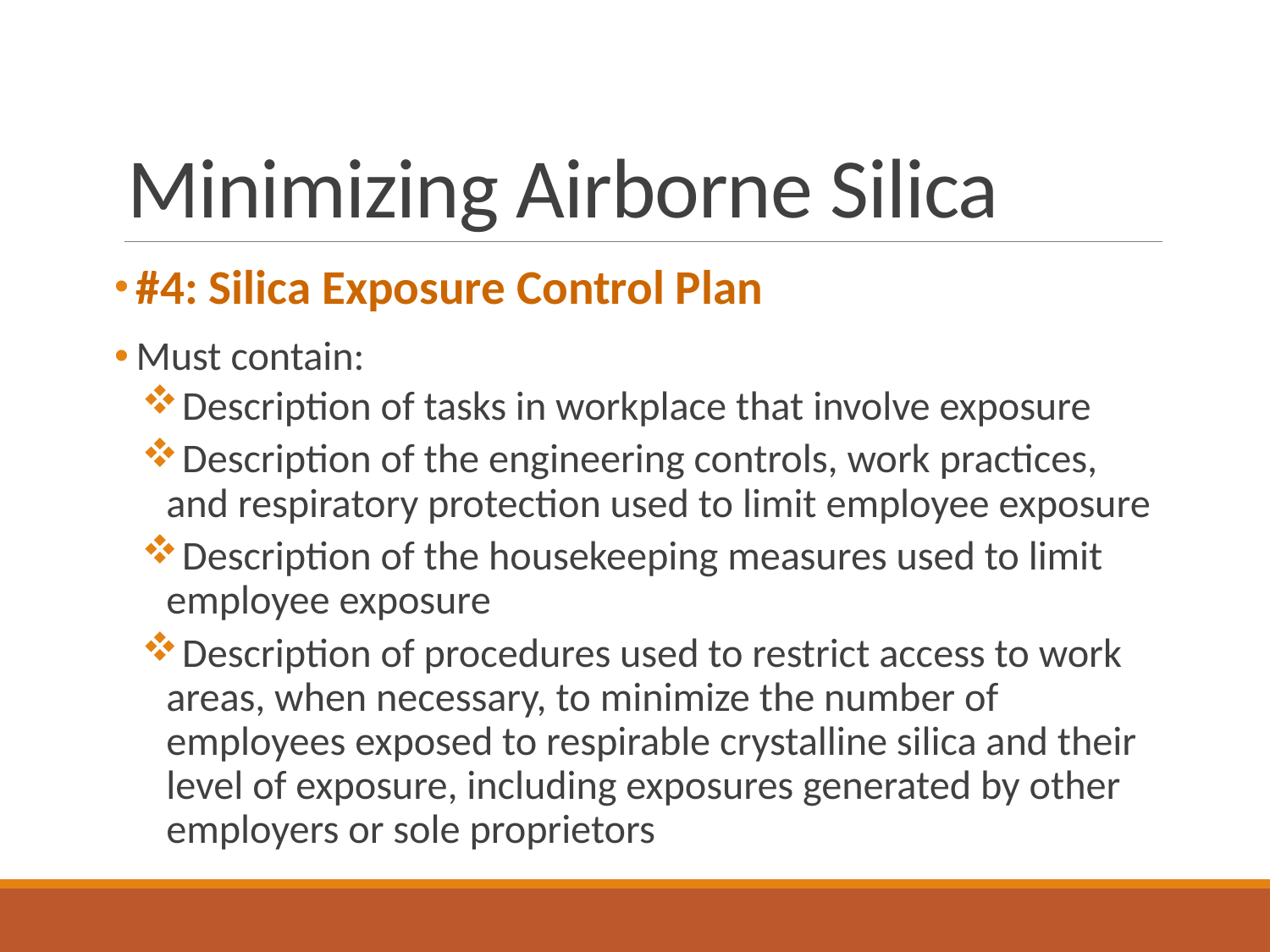

# Minimizing Airborne Silica
 #4: Silica Exposure Control Plan
 Must contain:
 Description of tasks in workplace that involve exposure
 Description of the engineering controls, work practices, and respiratory protection used to limit employee exposure
 Description of the housekeeping measures used to limit employee exposure
 Description of procedures used to restrict access to work areas, when necessary, to minimize the number of employees exposed to respirable crystalline silica and their level of exposure, including exposures generated by other employers or sole proprietors